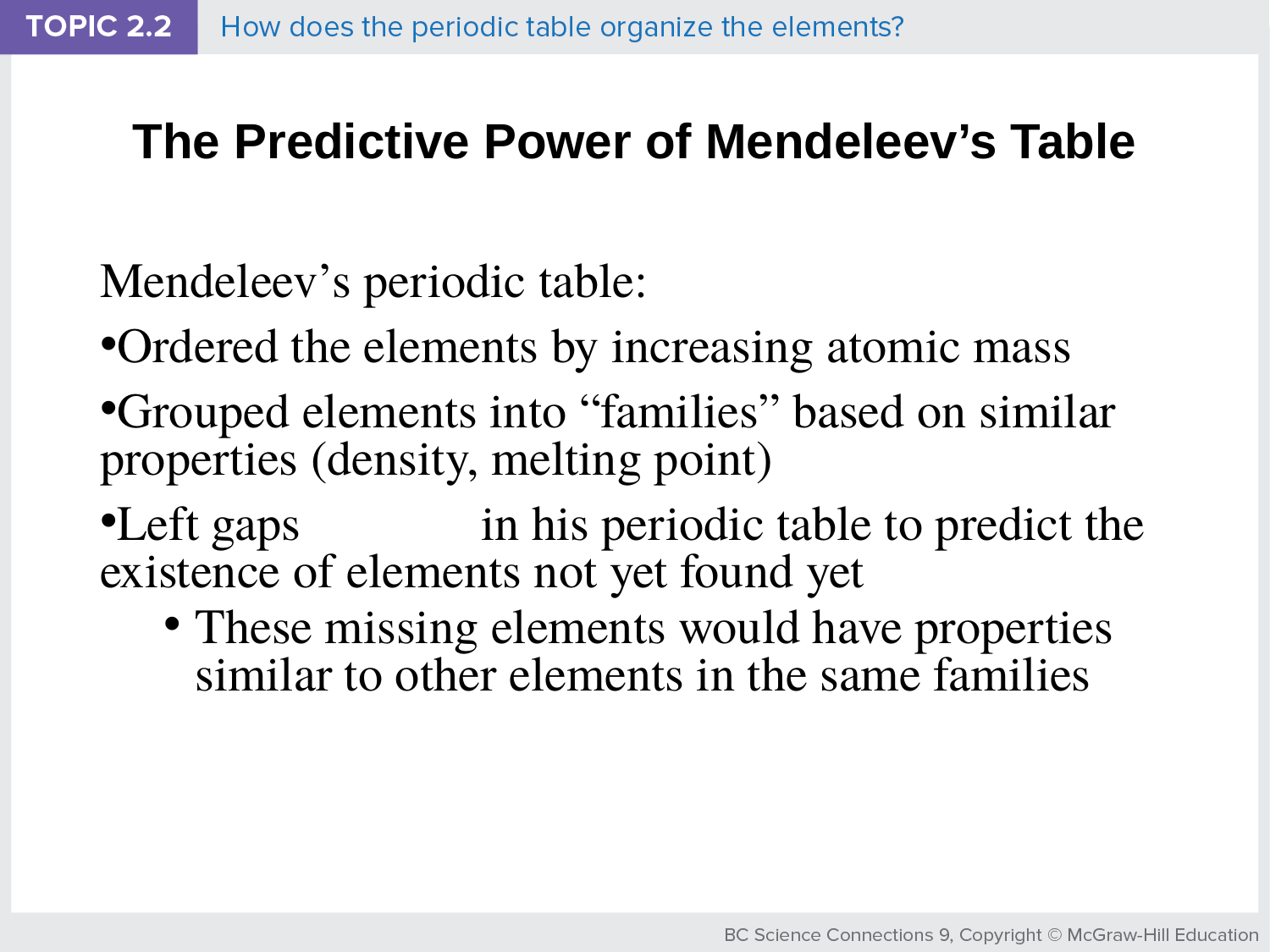

# The Predictive Power of Mendeleev’s Table
Mendeleev’s periodic table:
Ordered the elements by increasing atomic mass
Grouped elements into “families” based on similar properties (density, melting point)
Left gaps 		in his periodic table to predict the existence of elements not yet found yet
These missing elements would have properties similar to other elements in the same families